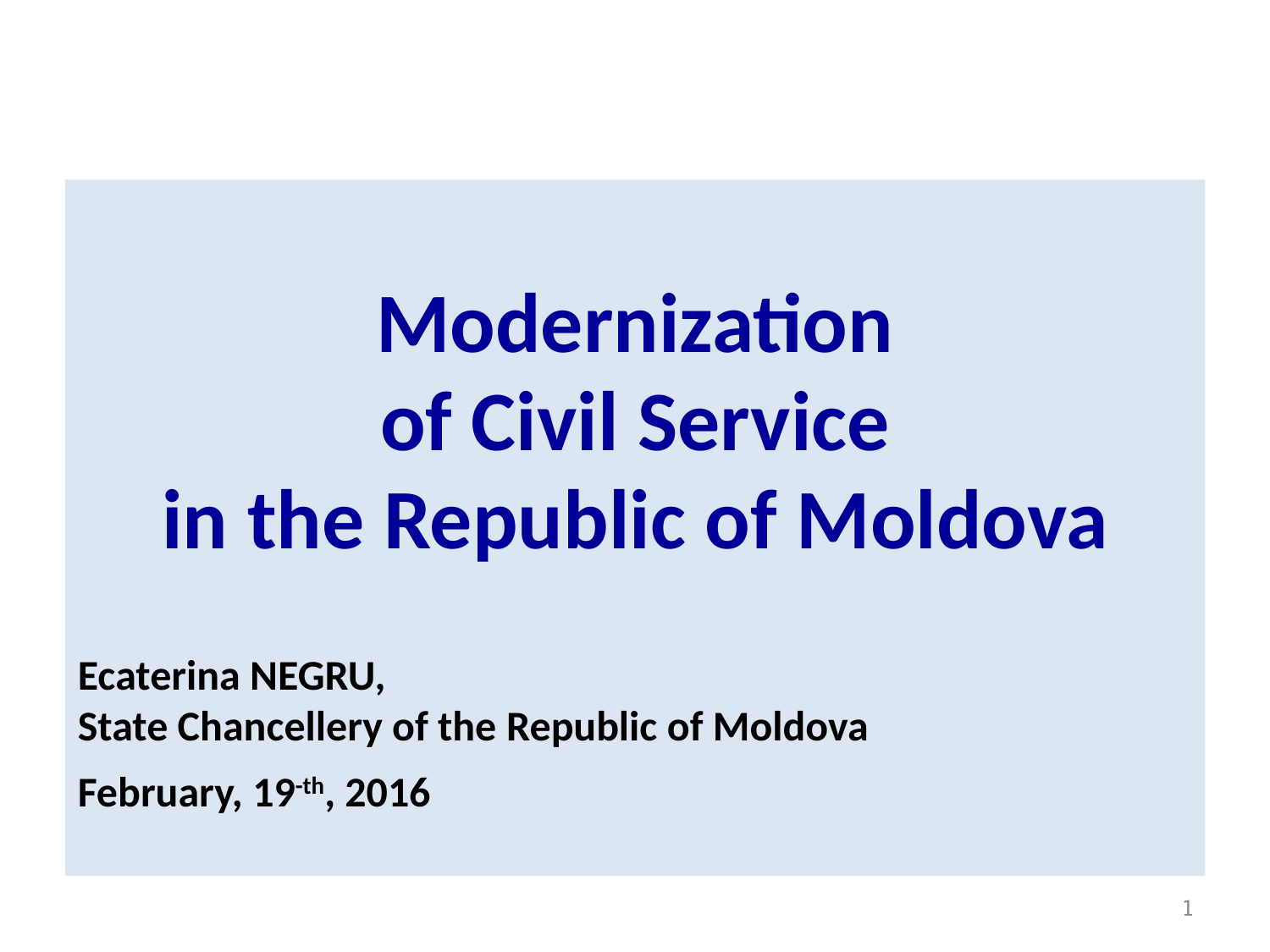

Modernization
of Civil Service
in the Republic of Moldova
Ecaterina NEGRU,
State Chancellery of the Republic of Moldova
February, 19-th, 2016

1